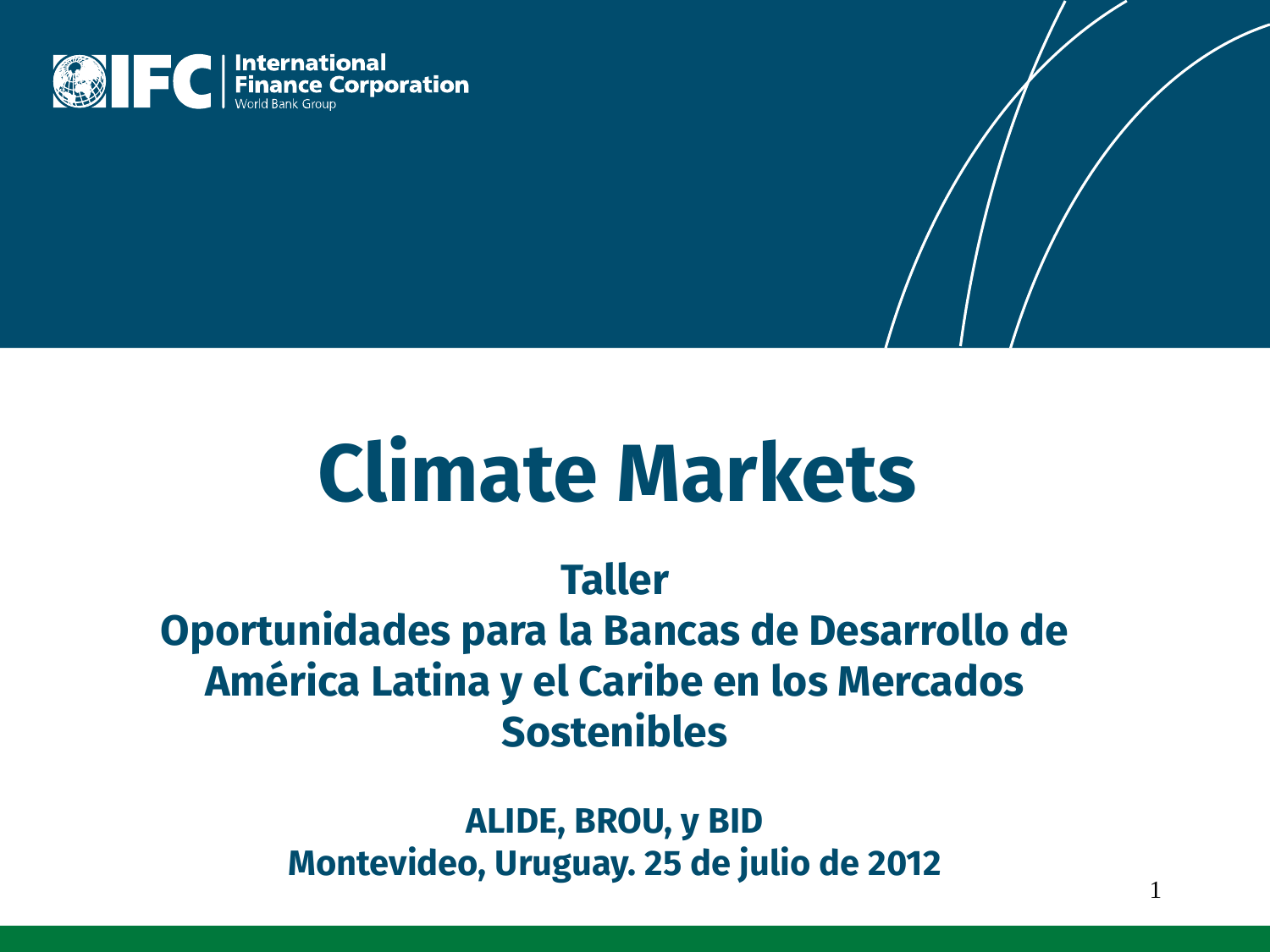

Climate Markets
Taller
Oportunidades para la Bancas de Desarrollo de América Latina y el Caribe en los Mercados Sostenibles

ALIDE, BROU, y BID
Montevideo, Uruguay. 25 de julio de 2012

1